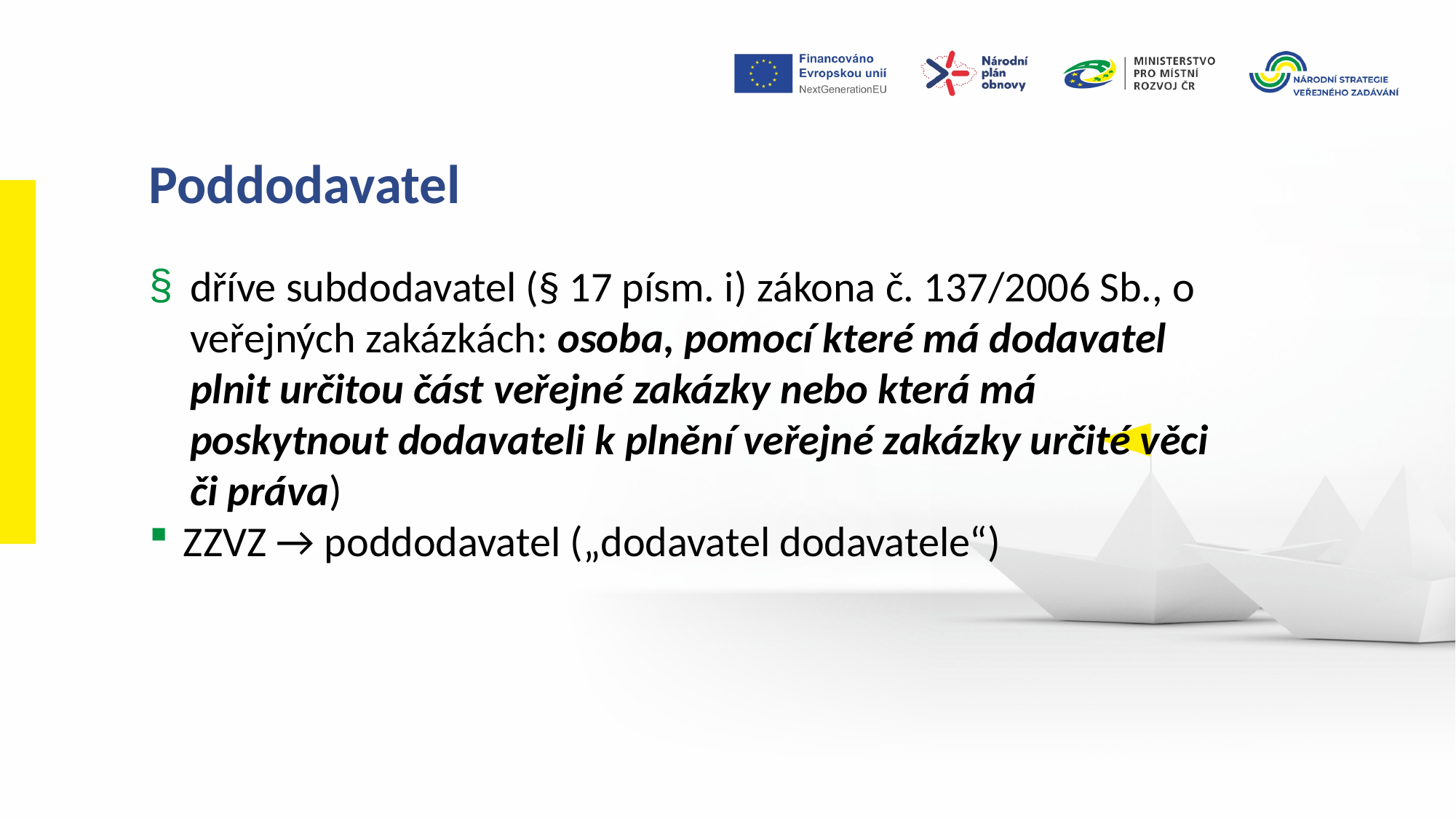

Poddodavatel
dříve subdodavatel (§ 17 písm. i) zákona č. 137/2006 Sb., o veřejných zakázkách: osoba, pomocí které má dodavatel plnit určitou část veřejné zakázky nebo která má poskytnout dodavateli k plnění veřejné zakázky určité věci či práva)
ZZVZ → poddodavatel („dodavatel dodavatele“)